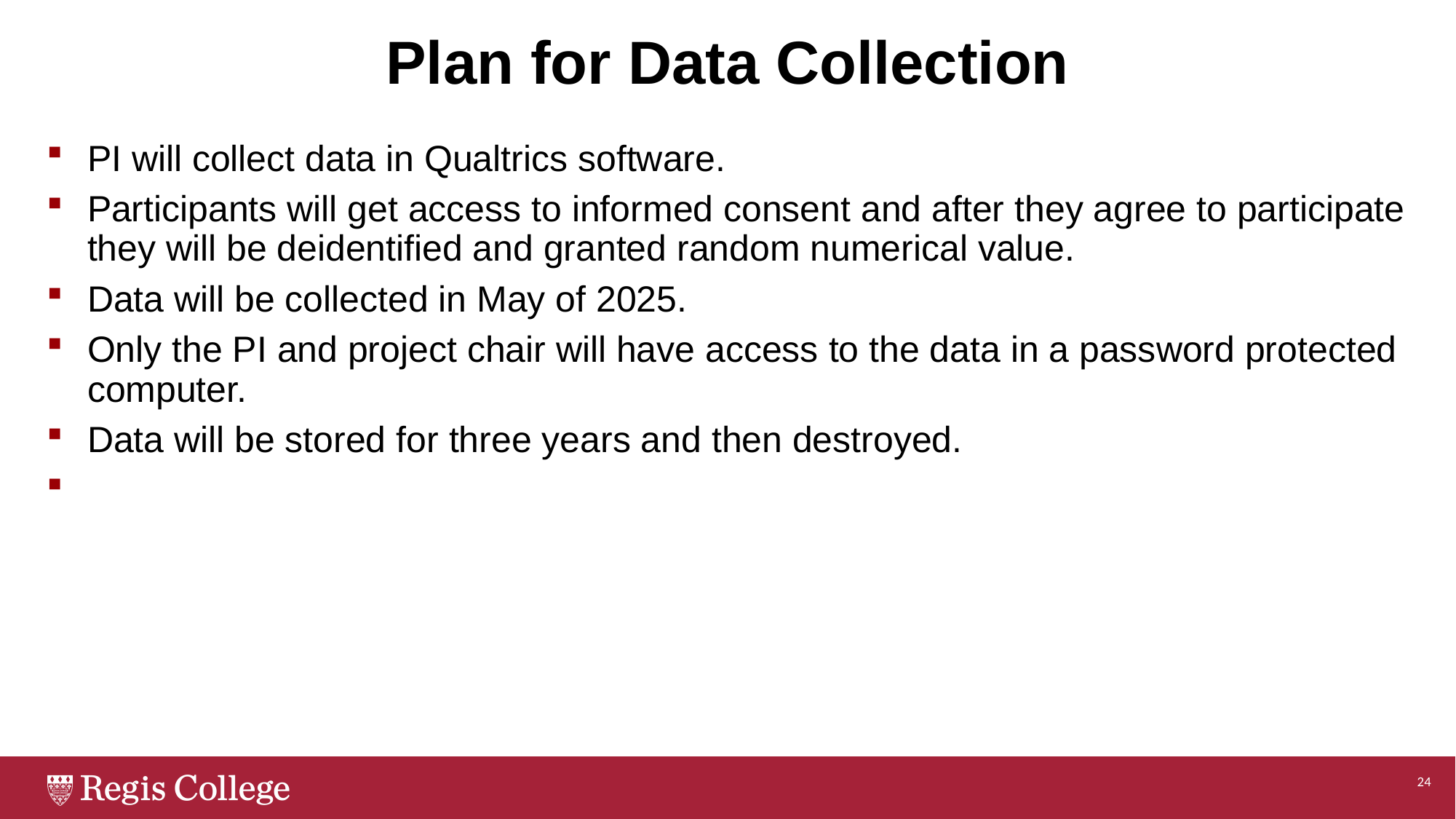

# Plan for Data Collection
PI will collect data in Qualtrics software.
Participants will get access to informed consent and after they agree to participate they will be deidentified and granted random numerical value.
Data will be collected in May of 2025.
Only the PI and project chair will have access to the data in a password protected computer.
Data will be stored for three years and then destroyed.

24